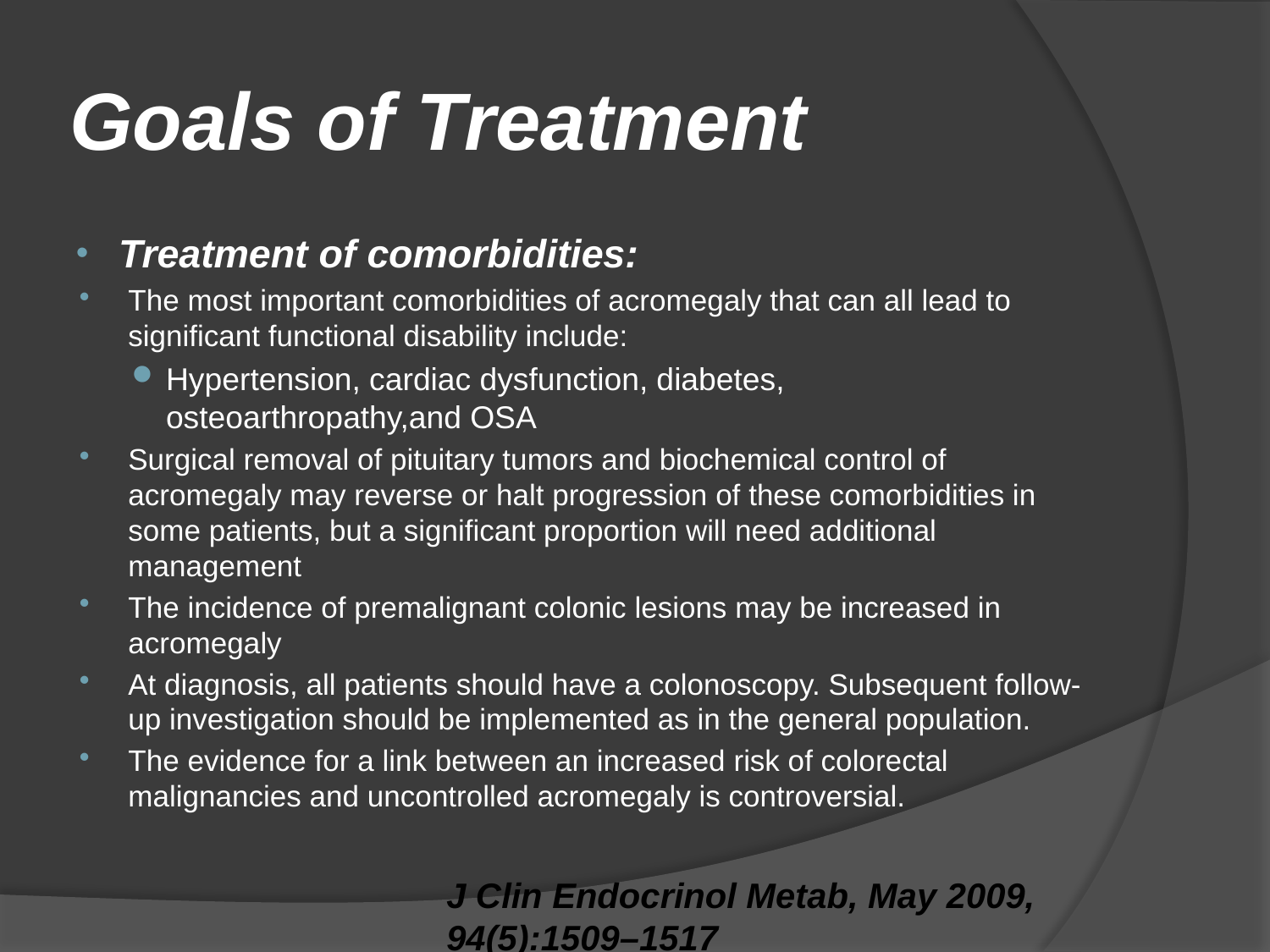

# Goals of Treatment
Treatment of comorbidities:
The most important comorbidities of acromegaly that can all lead to significant functional disability include:
Hypertension, cardiac dysfunction, diabetes, osteoarthropathy,and OSA
Surgical removal of pituitary tumors and biochemical control of acromegaly may reverse or halt progression of these comorbidities in some patients, but a significant proportion will need additional management
The incidence of premalignant colonic lesions may be increased in acromegaly
At diagnosis, all patients should have a colonoscopy. Subsequent follow-up investigation should be implemented as in the general population.
The evidence for a link between an increased risk of colorectal malignancies and uncontrolled acromegaly is controversial.
J Clin Endocrinol Metab, May 2009, 94(5):1509–1517